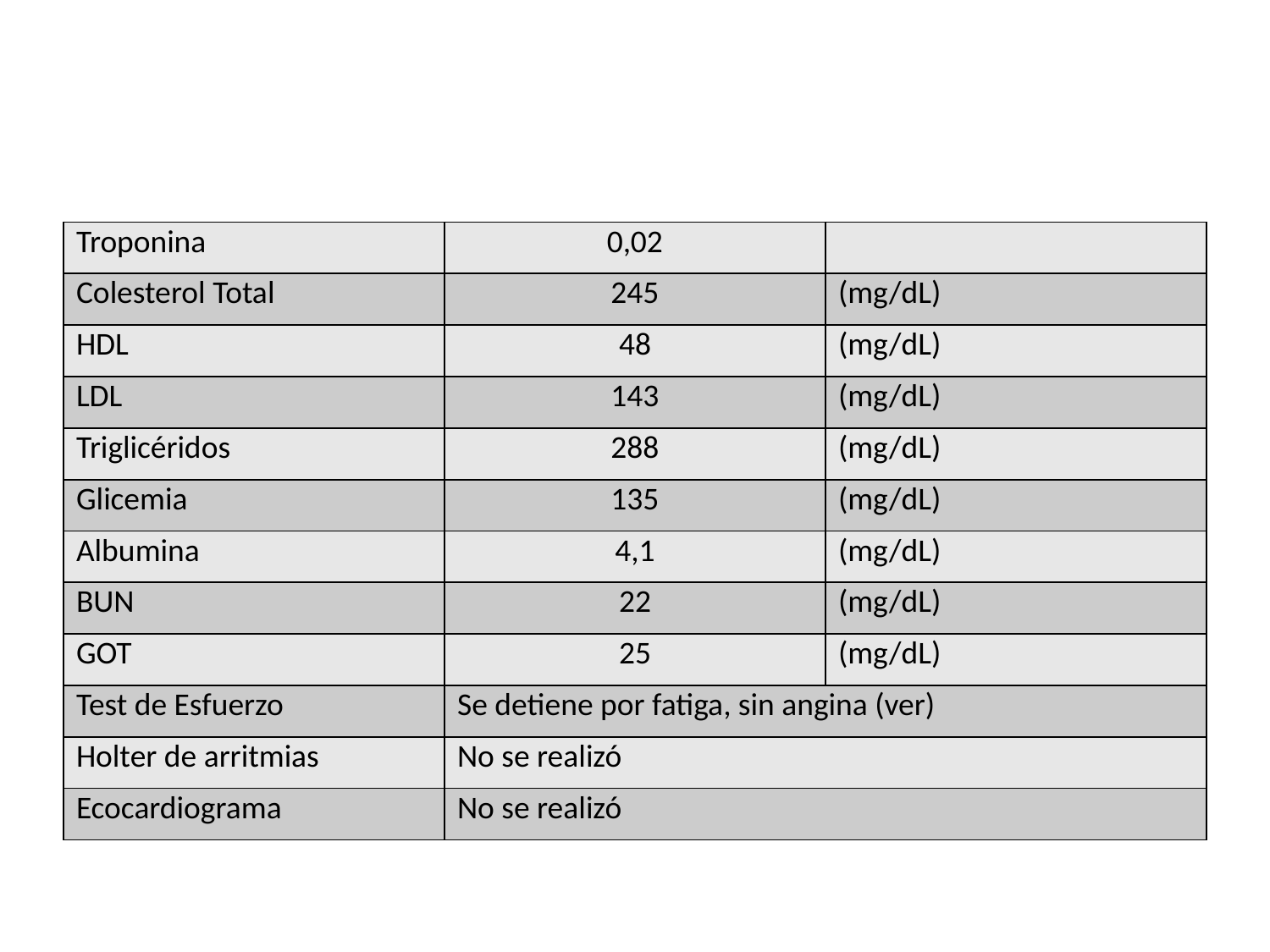

| Troponina | 0,02 |  |
| --- | --- | --- |
| Colesterol Total | 245 | (mg/dL) |
| HDL | 48 | (mg/dL) |
| LDL | 143 | (mg/dL) |
| Triglicéridos | 288 | (mg/dL) |
| Glicemia | 135 | (mg/dL) |
| Albumina | 4,1 | (mg/dL) |
| BUN | 22 | (mg/dL) |
| GOT | 25 | (mg/dL) |
| Test de Esfuerzo | Se detiene por fatiga, sin angina (ver) |  |
| Holter de arritmias | No se realizó |  |
| Ecocardiograma | No se realizó |  |